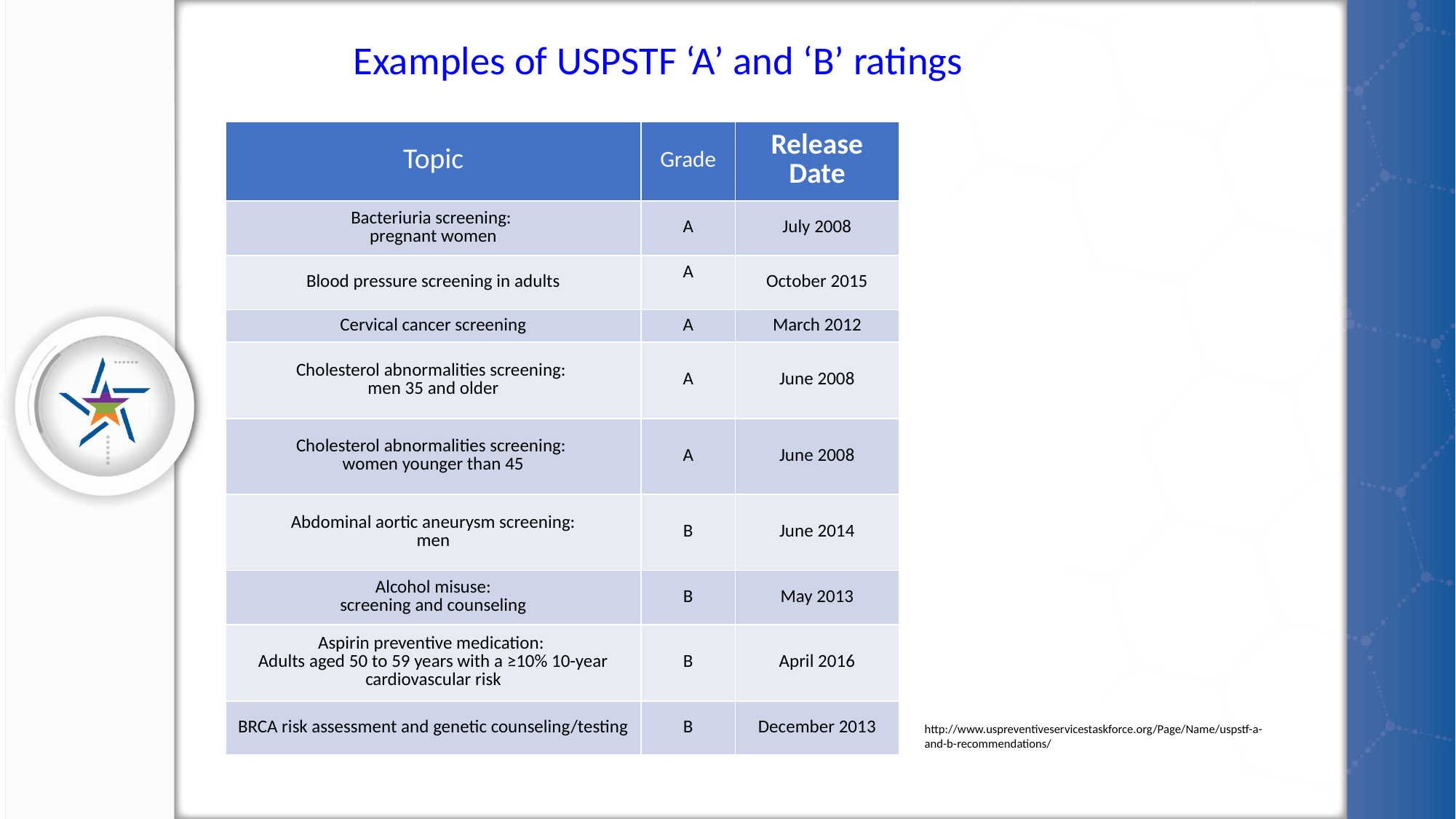

# Examples of USPSTF ‘A’ and ‘B’ ratings
| Topic | Grade | Release Date |
| --- | --- | --- |
| Bacteriuria screening: pregnant women | A | July 2008 |
| Blood pressure screening in adults | A | October 2015 |
| Cervical cancer screening | A | March 2012 |
| Cholesterol abnormalities screening: men 35 and older | A | June 2008 |
| Cholesterol abnormalities screening: women younger than 45 | A | June 2008 |
| Abdominal aortic aneurysm screening: men | B | June 2014 |
| Alcohol misuse: screening and counseling | B | May 2013 |
| Aspirin preventive medication: Adults aged 50 to 59 years with a ≥10% 10-year cardiovascular risk | B | April 2016 |
| BRCA risk assessment and genetic counseling/testing | B | December 2013 |
http://www.uspreventiveservicestaskforce.org/Page/Name/uspstf-a-and-b-recommendations/